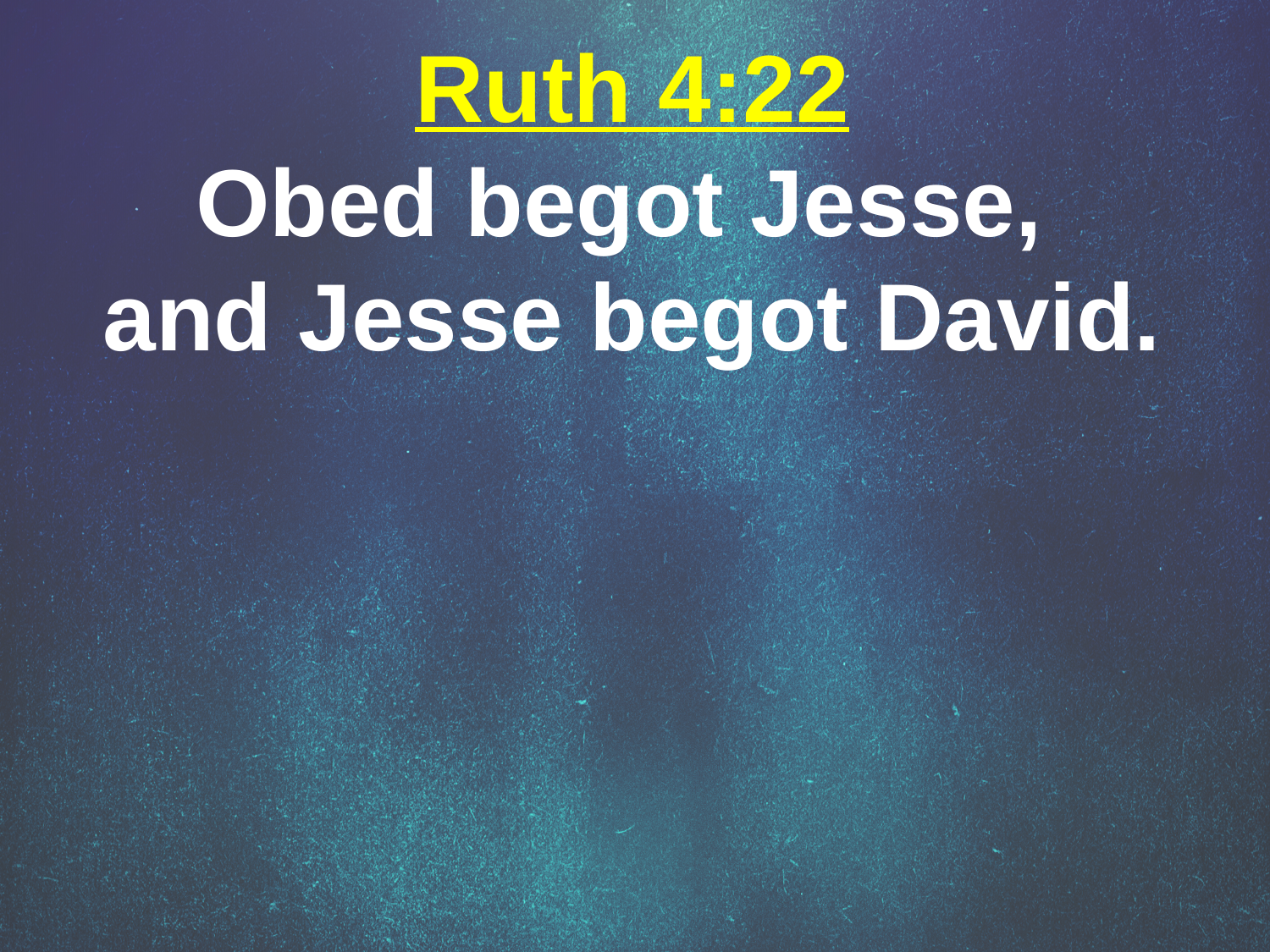

Ruth 4:22
Obed begot Jesse,
and Jesse begot David.